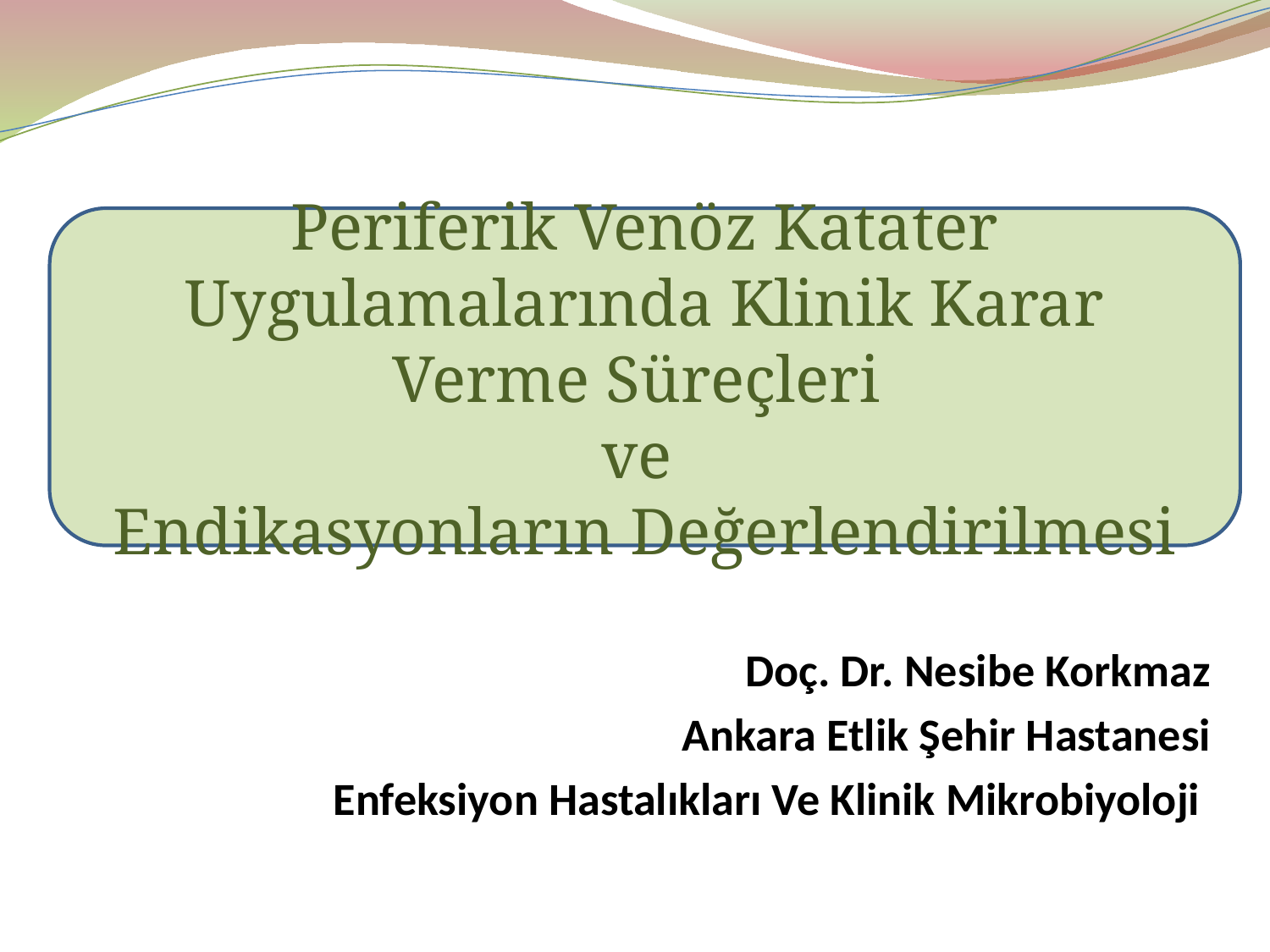

Periferik Venöz Katater Uygulamalarında Klinik Karar Verme Süreçleri
ve
Endikasyonların Değerlendirilmesi
  Doç. Dr. Nesibe Korkmaz
   Ankara Etlik Şehir Hastanesi
Enfeksiyon Hastalıkları Ve Klinik Mikrobiyoloji